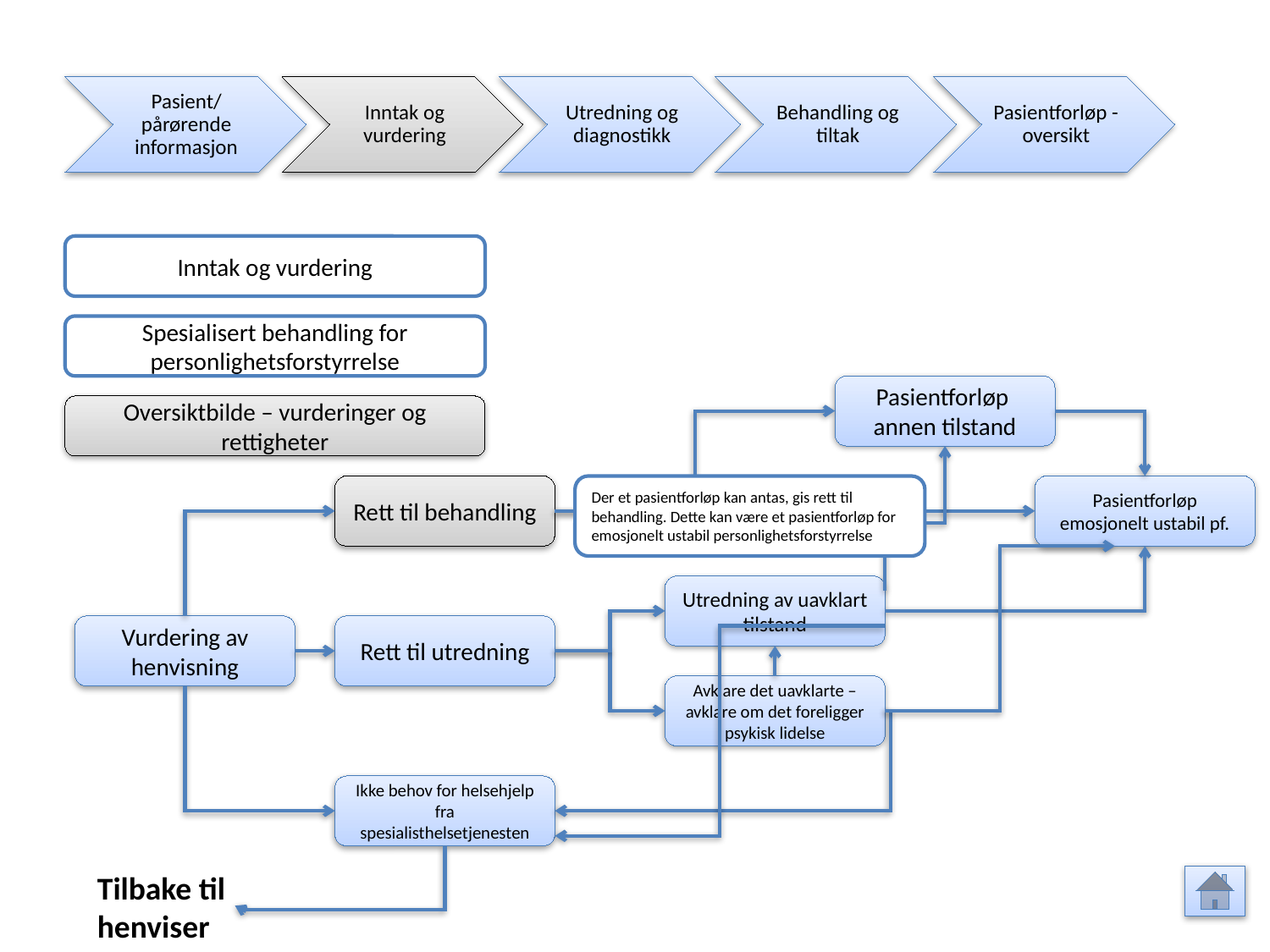

Pasient/ pårørende informasjon

Inntak og vurdering

Utredning og diagnostikk

Behandling og tiltak

Pasientforløp - oversikt
Inntak og vurdering
Spesialisert behandling for personlighetsforstyrrelse
Pasientforløp  annen tilstand
Oversiktbilde – vurderinger og rettigheter
Rett til behandling
Der et pasientforløp kan antas, gis rett til behandling. Dette kan være et pasientforløp for emosjonelt ustabil personlighetsforstyrrelse
Pasientforløp emosjonelt ustabil pf.
Utredning av uavklart tilstand
Vurdering av henvisning
Rett til utredning
Avklare det uavklarte – avklare om det foreligger psykisk lidelse
Ikke behov for helsehjelp fra spesialisthelsetjenesten
Tilbake til henviser